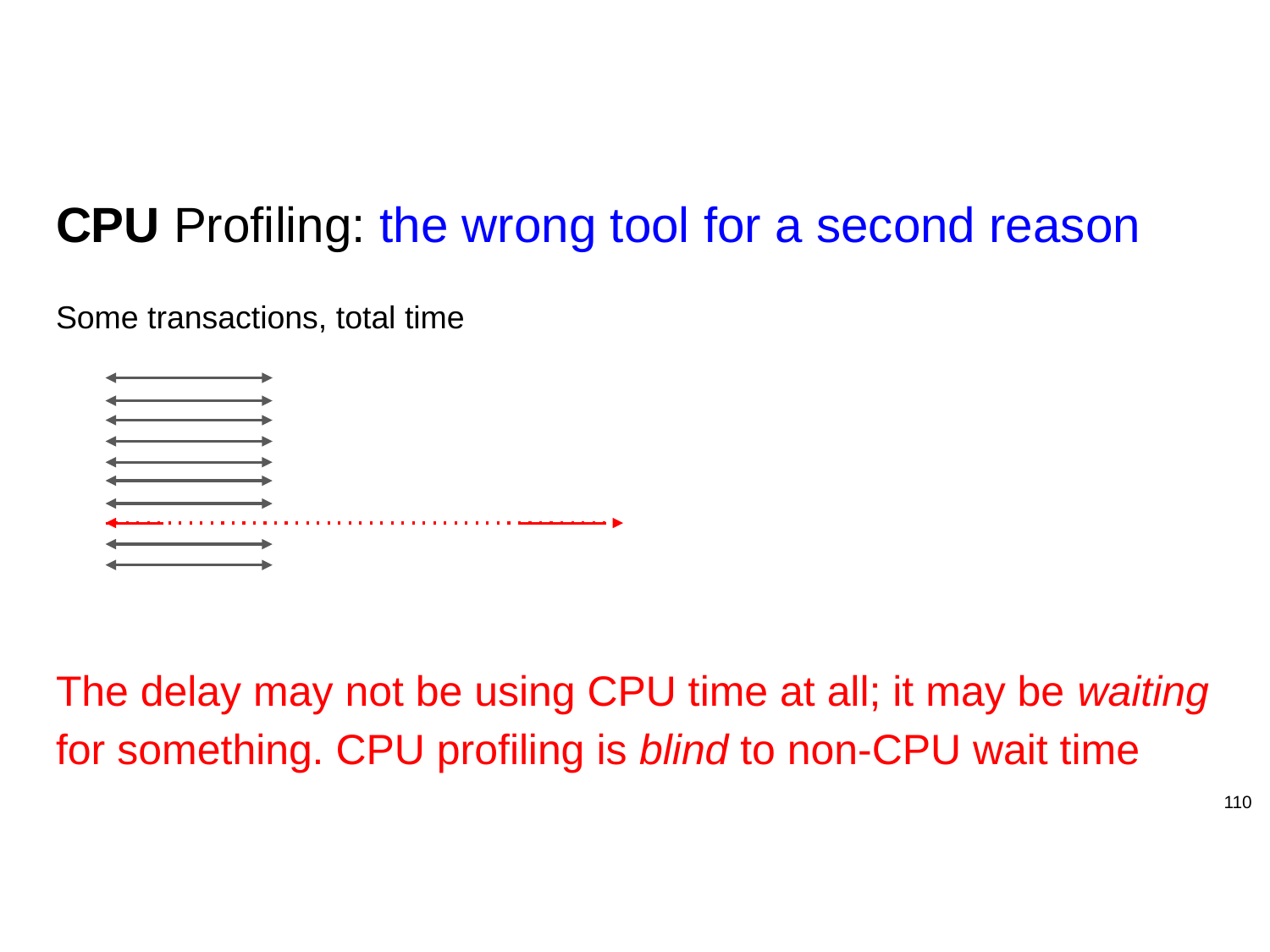

# CPU Profiling: the wrong tool for a second reason
Some transactions, total time

The delay may not be using CPU time at all; it may be waiting for something. CPU profiling is blind to non-CPU wait time

110